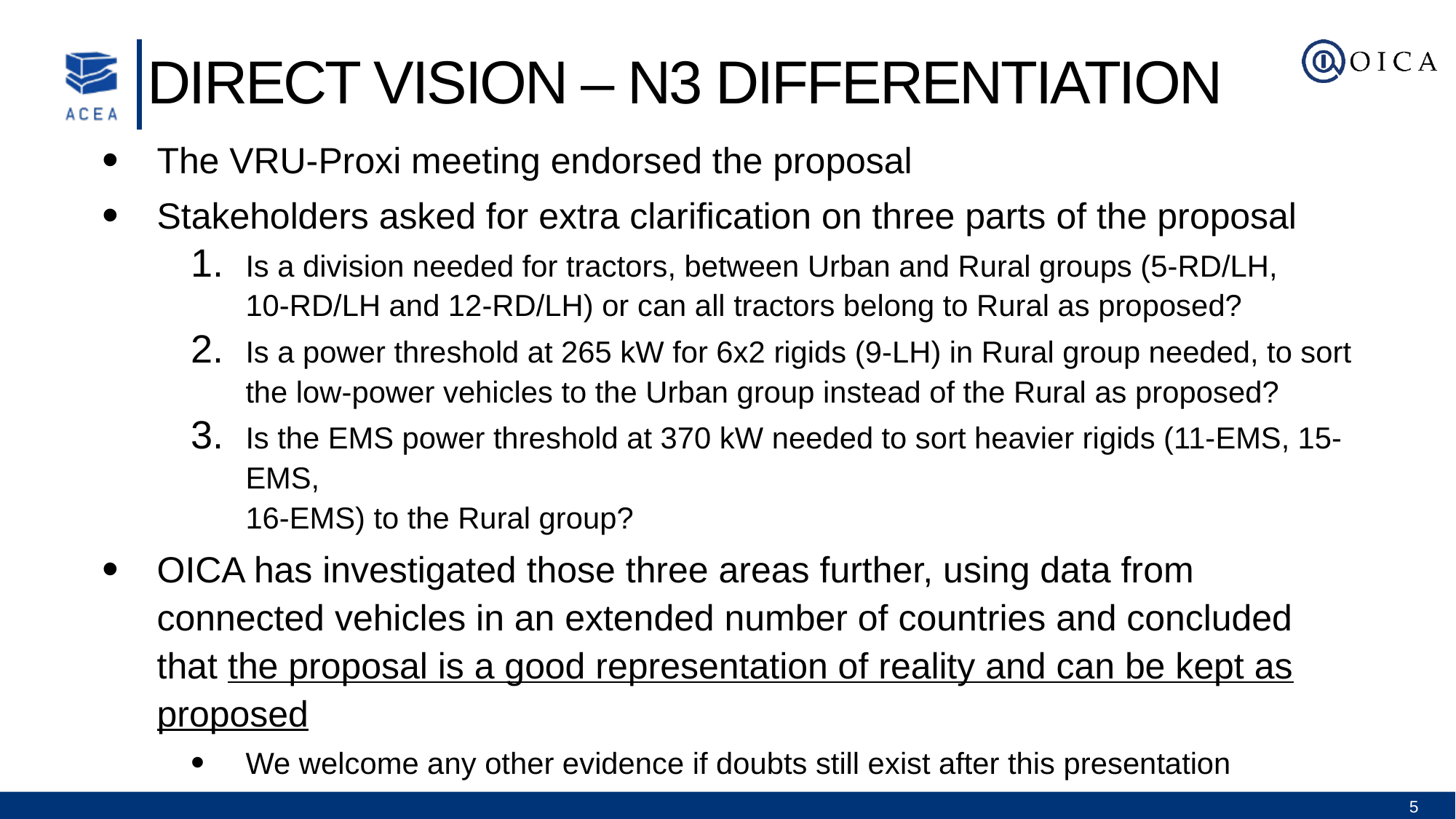

Direct Vision – N3 Differentiation
The VRU-Proxi meeting endorsed the proposal
Stakeholders asked for extra clarification on three parts of the proposal
Is a division needed for tractors, between Urban and Rural groups (5-RD/LH,
10-RD/LH and 12-RD/LH) or can all tractors belong to Rural as proposed?
Is a power threshold at 265 kW for 6x2 rigids (9-LH) in Rural group needed, to sort the low-power vehicles to the Urban group instead of the Rural as proposed?
Is the EMS power threshold at 370 kW needed to sort heavier rigids (11-EMS, 15-EMS,
16-EMS) to the Rural group?
OICA has investigated those three areas further, using data from connected vehicles in an extended number of countries and concluded that the proposal is a good representation of reality and can be kept as proposed
We welcome any other evidence if doubts still exist after this presentation
5